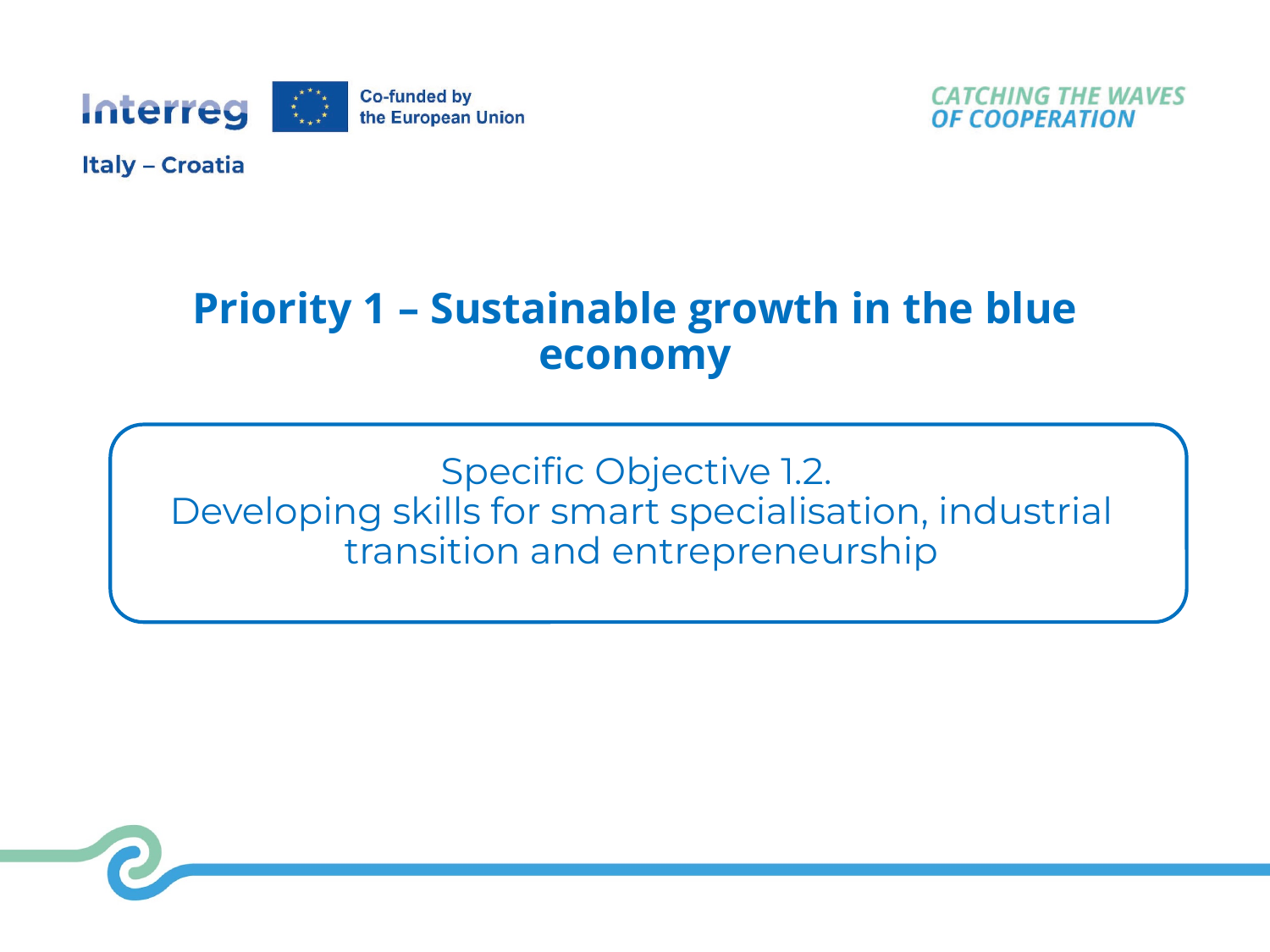

Priority 1 – Sustainable growth in the blue economy

Specific Objective 1.2.
Developing skills for smart specialisation, industrial transition and entrepreneurship